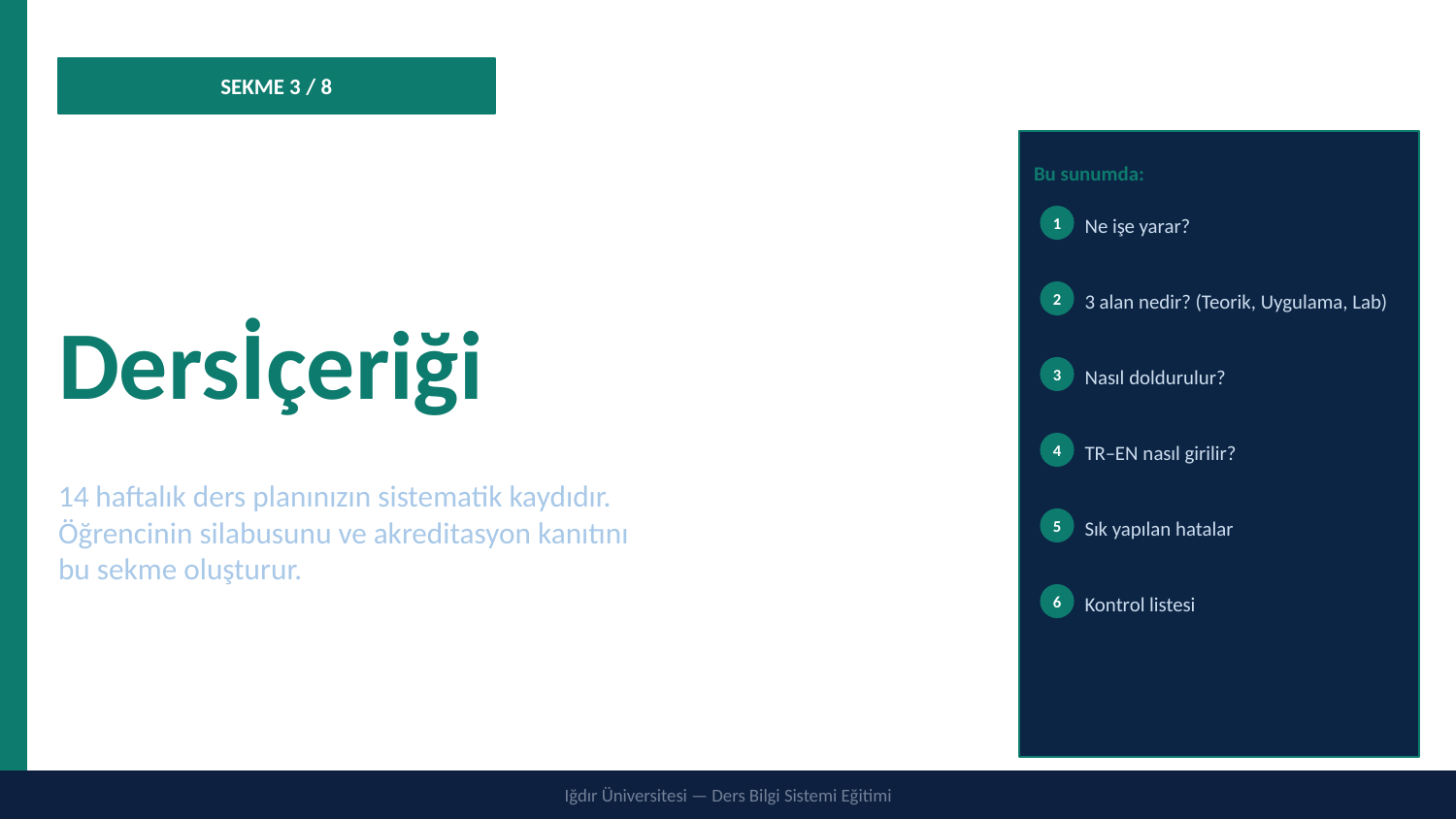

SEKME 3 / 8

Bu sunumda:
Haftalık Ders

1
Ne işe yarar?

2
3 alan nedir? (Teorik, Uygulama, Lab)
Dersİçeriği

3
Nasıl doldurulur?

4
TR–EN nasıl girilir?
14 haftalık ders planınızın sistematik kaydıdır.
Öğrencinin silabusunu ve akreditasyon kanıtını
bu sekme oluşturur.

5
Sık yapılan hatalar

6
Kontrol listesi

Iğdır Üniversitesi — Ders Bilgi Sistemi Eğitimi